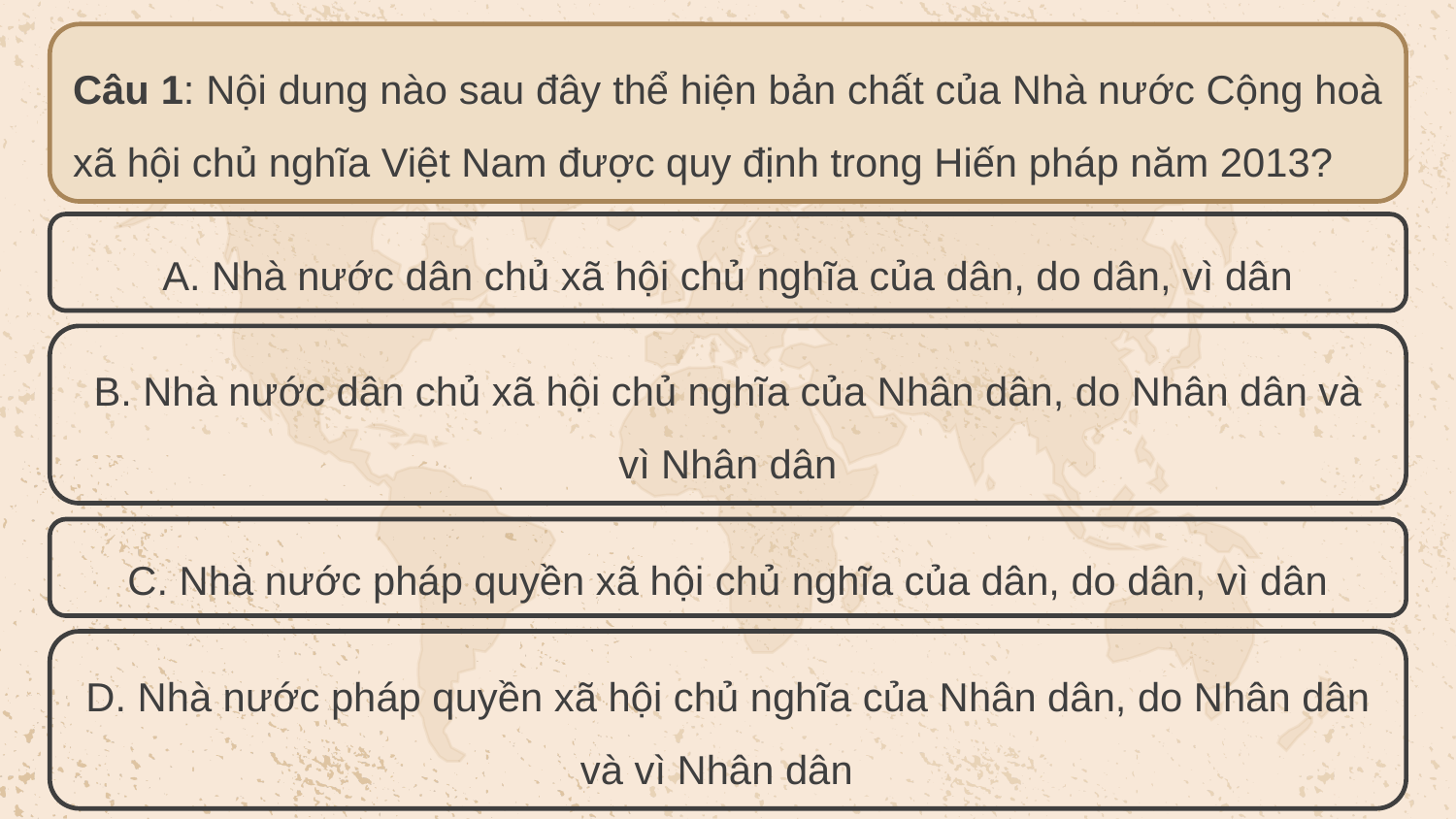

Câu 1: Nội dung nào sau đây thể hiện bản chất của Nhà nước Cộng hoà xã hội chủ nghĩa Việt Nam được quy định trong Hiến pháp năm 2013?
A. Nhà nước dân chủ xã hội chủ nghĩa của dân, do dân, vì dân
B. Nhà nước dân chủ xã hội chủ nghĩa của Nhân dân, do Nhân dân và vì Nhân dân
C. Nhà nước pháp quyền xã hội chủ nghĩa của dân, do dân, vì dân
D. Nhà nước pháp quyền xã hội chủ nghĩa của Nhân dân, do Nhân dân và vì Nhân dân